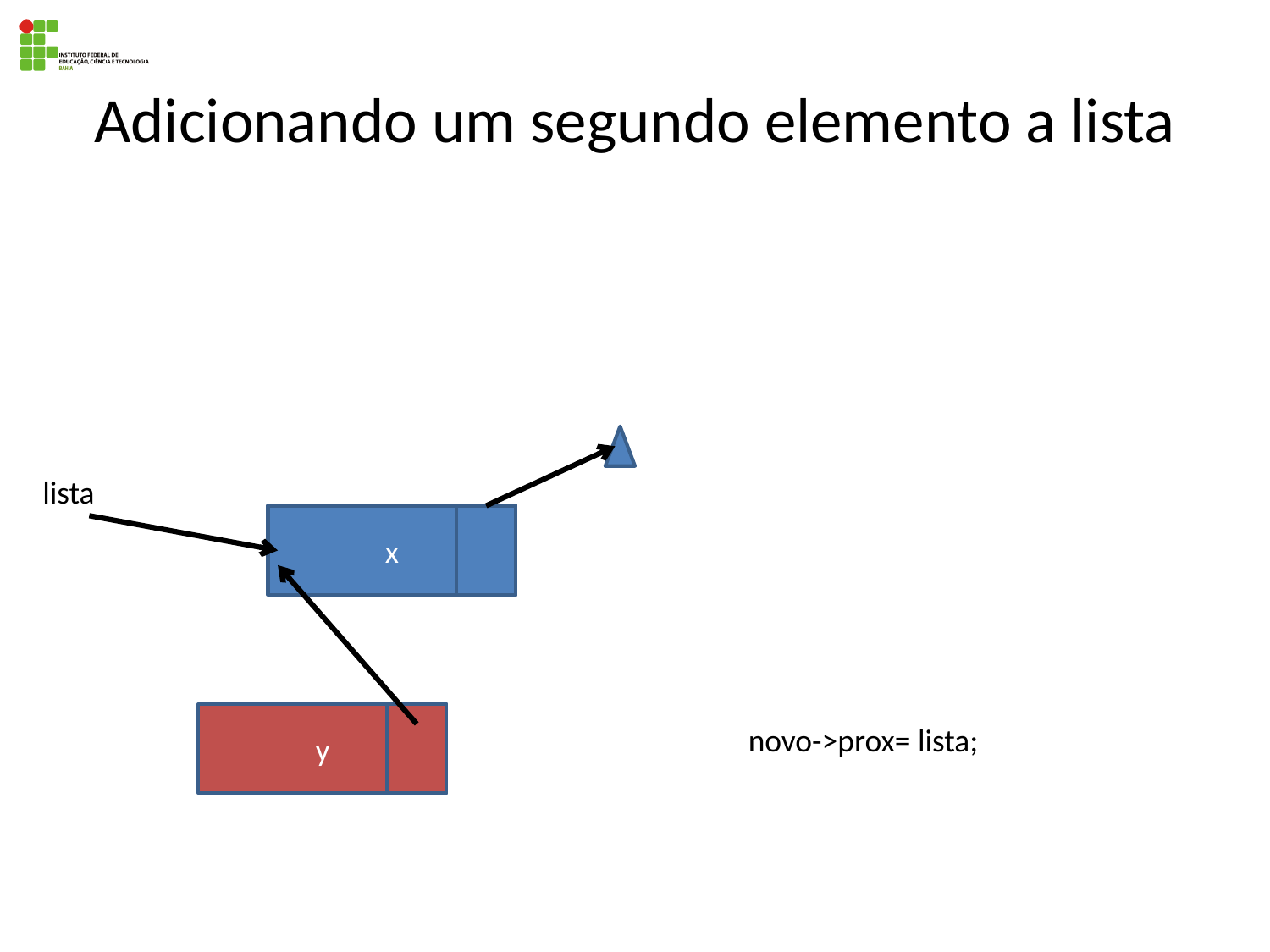

# Adicionando um segundo elemento a lista

lista
x

y

novo->prox= lista;